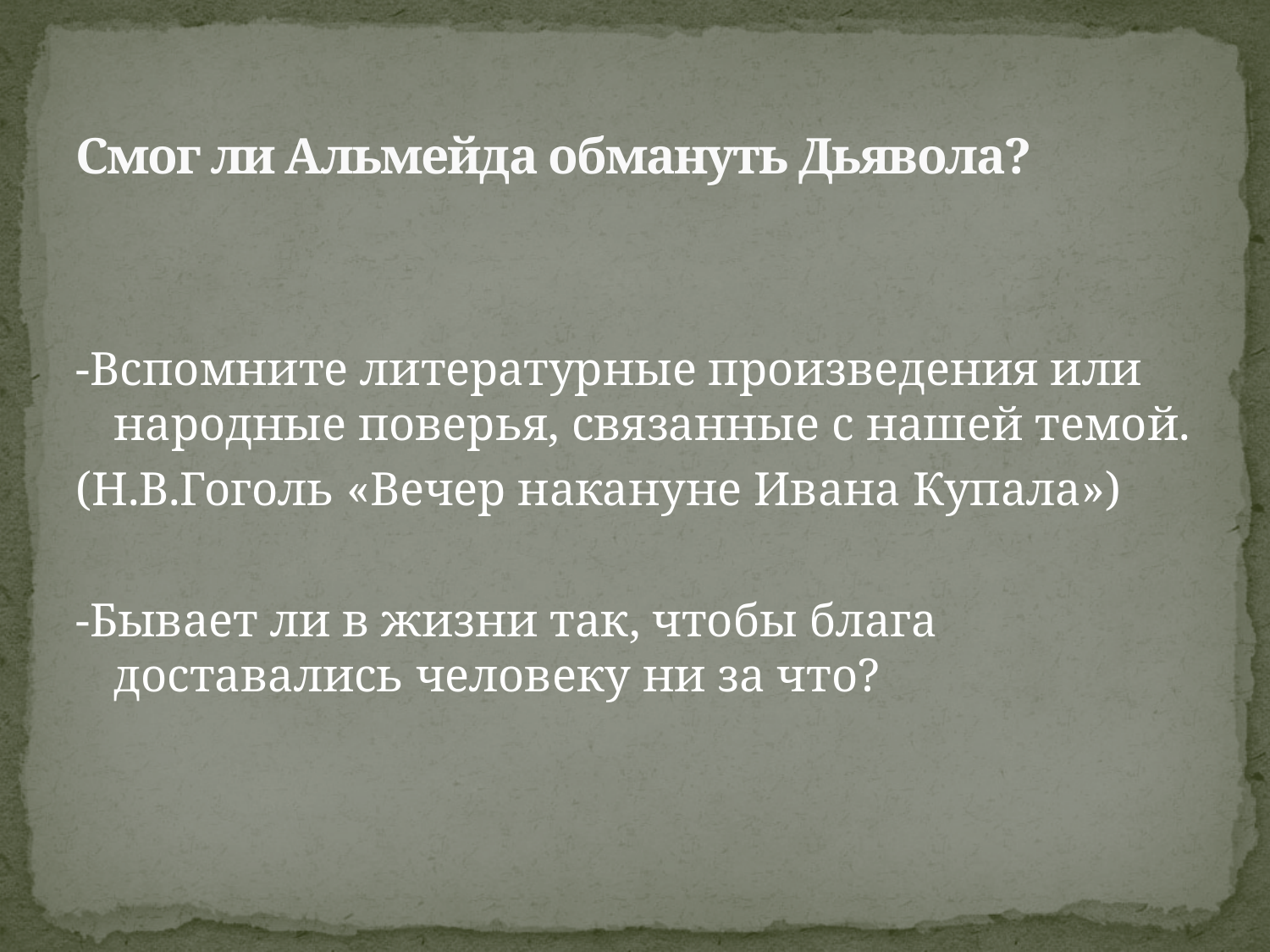

# Смог ли Альмейда обмануть Дьявола?

-Вспомните литературные произведения или народные поверья, связанные с нашей темой.
(Н.В.Гоголь «Вечер накануне Ивана Купала»)

-Бывает ли в жизни так, чтобы блага доставались человеку ни за что?